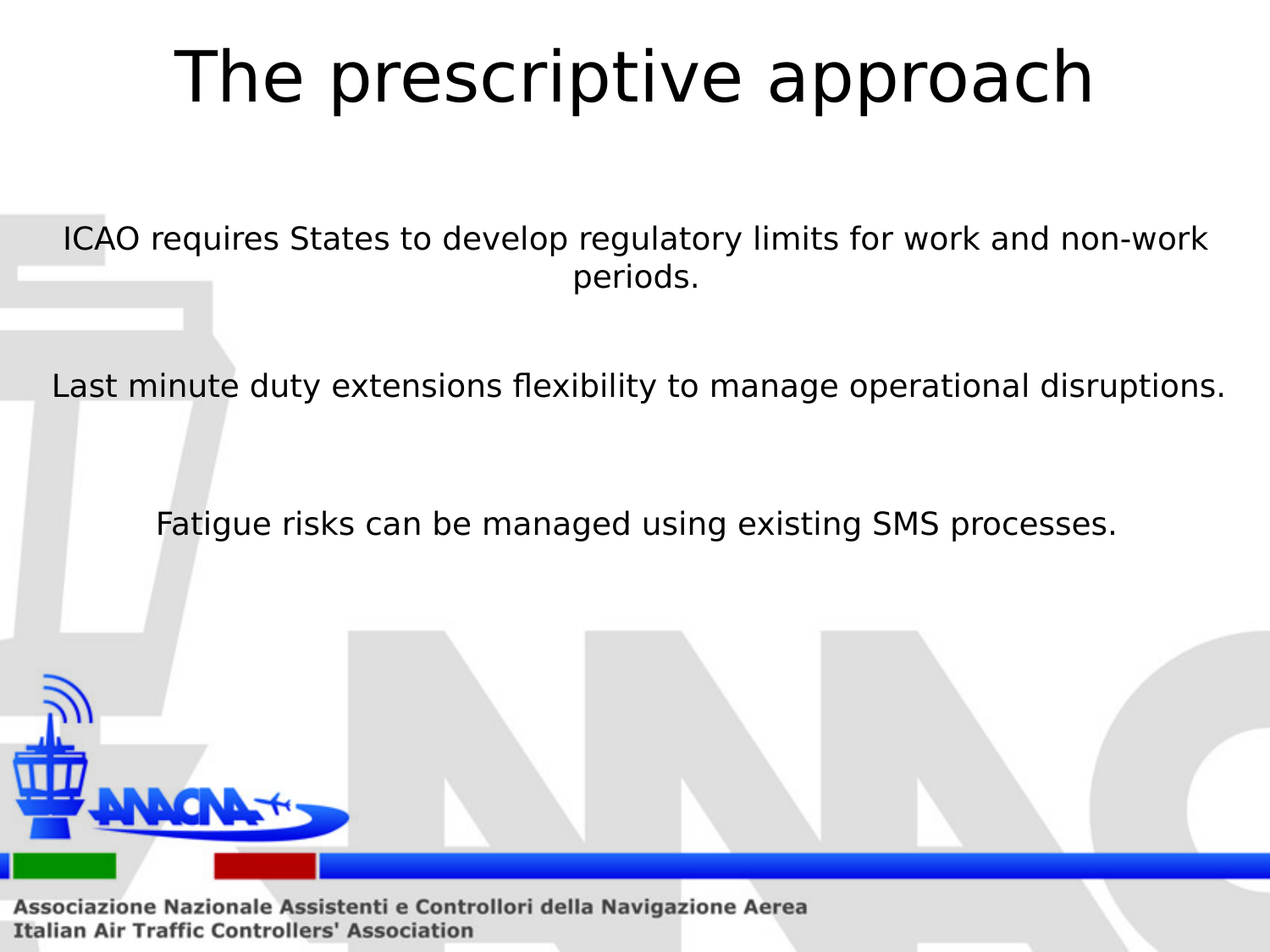

# The prescriptive approach
ICAO requires States to develop regulatory limits for work and non-work periods.
Last minute duty extensions flexibility to manage operational disruptions.
Fatigue risks can be managed using existing SMS processes.